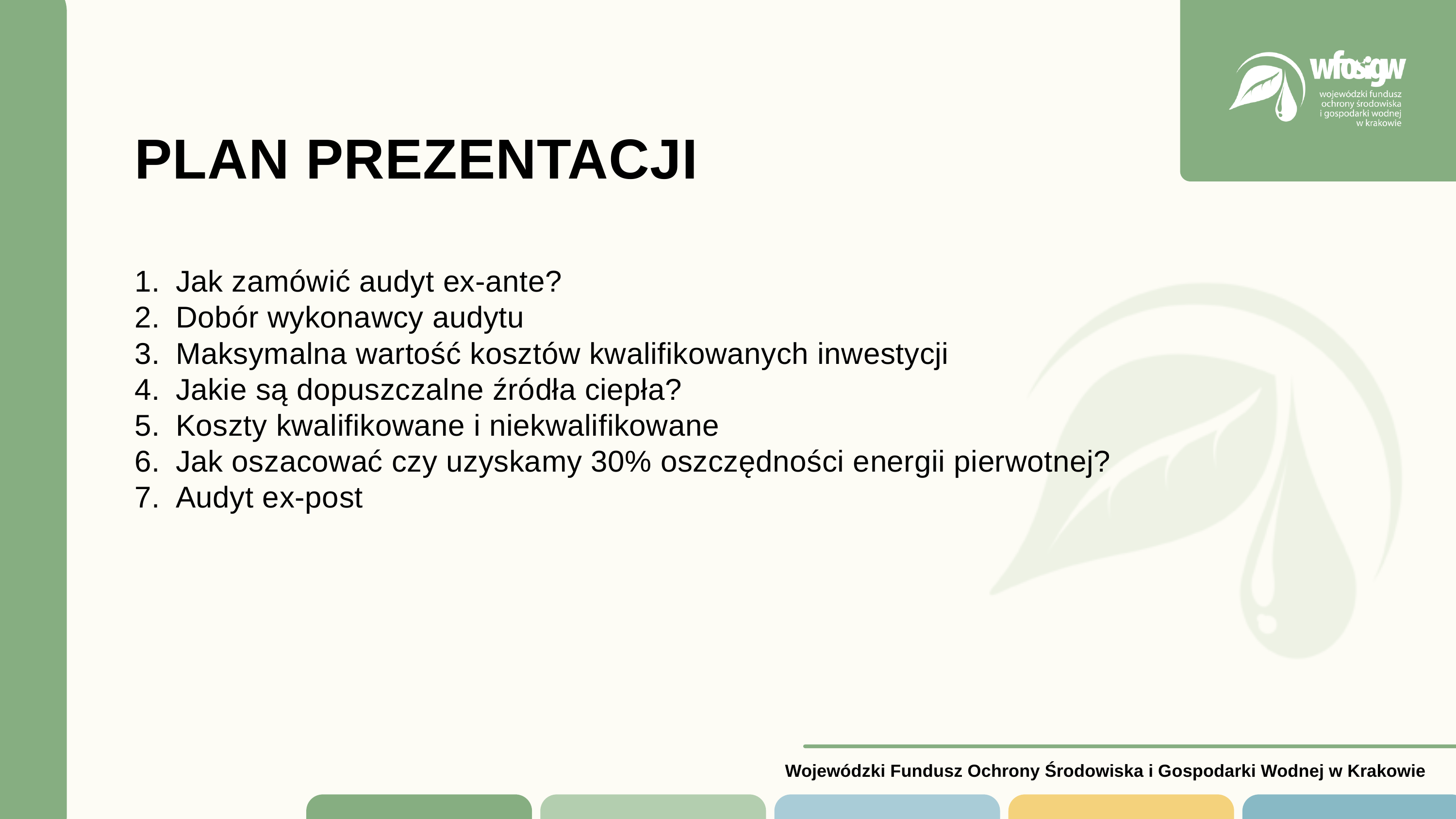

PLAN PREZENTACJI
Jak zamówić audyt ex-ante?
Dobór wykonawcy audytu
Maksymalna wartość kosztów kwalifikowanych inwestycji
Jakie są dopuszczalne źródła ciepła?
Koszty kwalifikowane i niekwalifikowane
Jak oszacować czy uzyskamy 30% oszczędności energii pierwotnej?
Audyt ex-post

Wojewódzki Fundusz Ochrony Środowiska i Gospodarki Wodnej w Krakowie